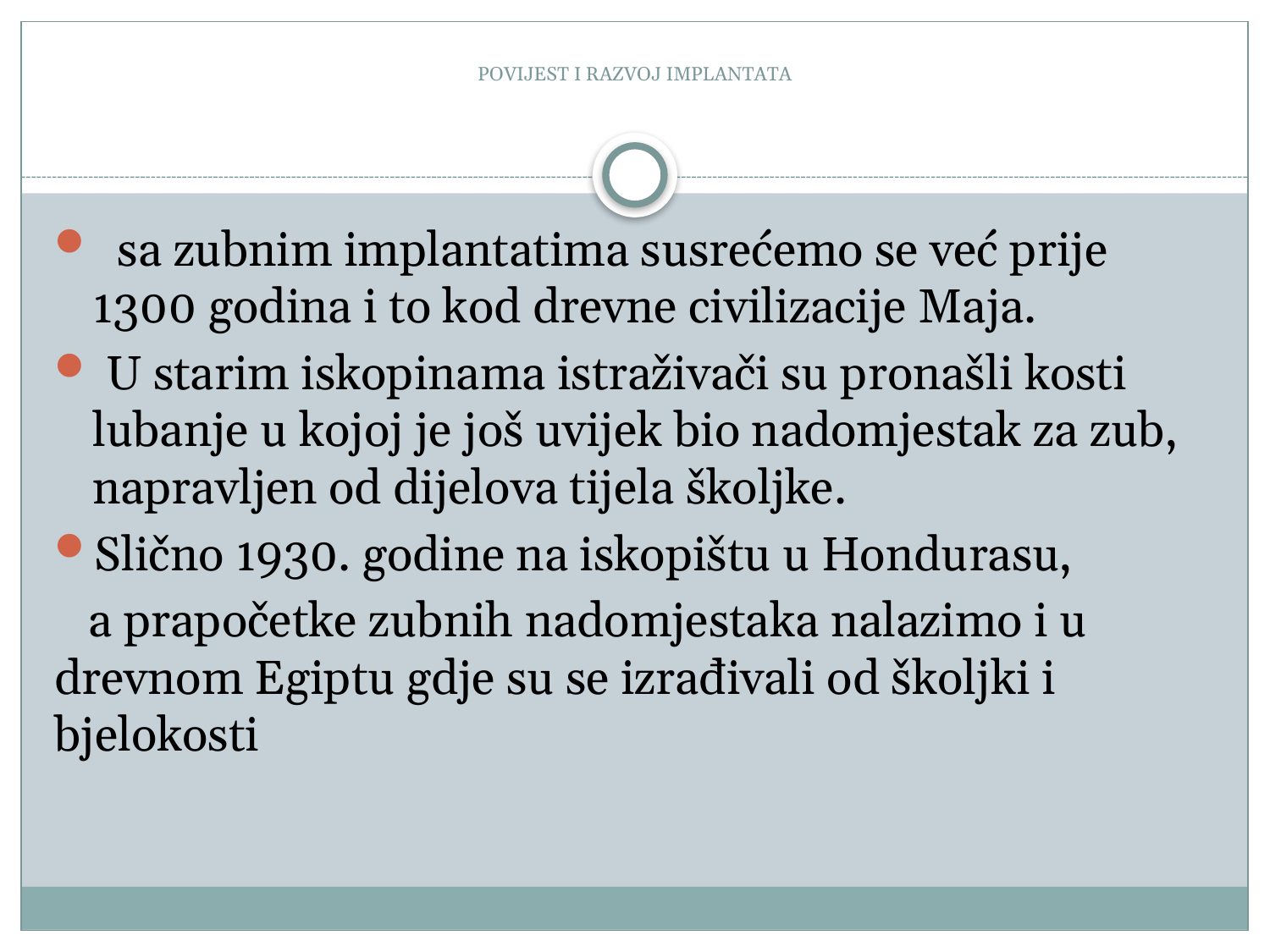

# POVIJEST I RAZVOJ IMPLANTATA
  sa zubnim implantatima susrećemo se već prije 1300 godina i to kod drevne civilizacije Maja.
 U starim iskopinama istraživači su pronašli kosti lubanje u kojoj je još uvijek bio nadomjestak za zub, napravljen od dijelova tijela školjke.
Slično 1930. godine na iskopištu u Hondurasu,
   a prapočetke zubnih nadomjestaka nalazimo i u    drevnom Egiptu gdje su se izrađivali od školjki i bjelokosti